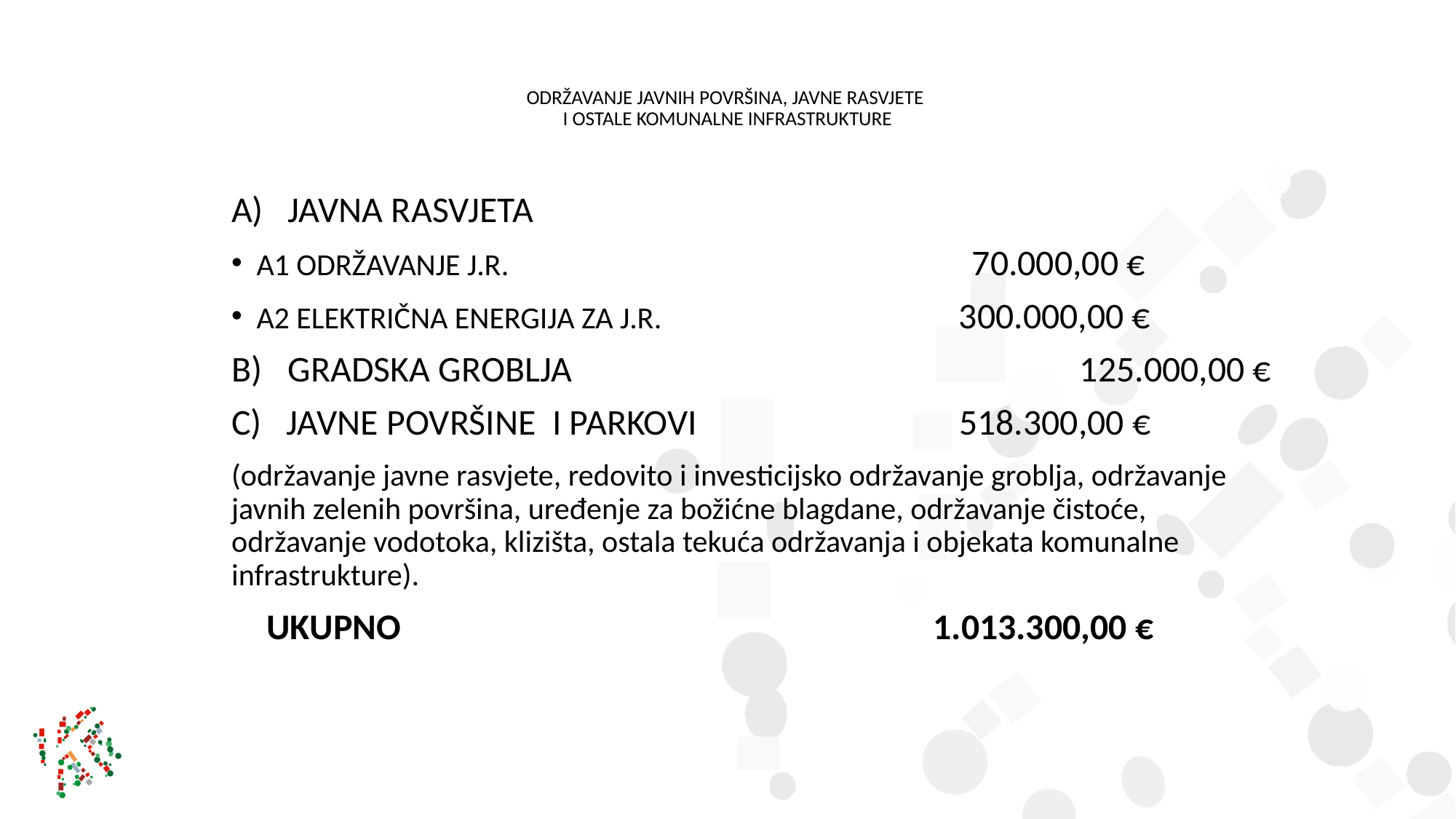

# ODRŽAVANJE JAVNIH POVRŠINA, JAVNE RASVJETE I OSTALE KOMUNALNE INFRASTRUKTURE
JAVNA RASVJETA
A1 ODRŽAVANJE J.R.                                                                   70.000,00 €
A2 ELEKTRIČNA ENERGIJA ZA J.R.                                           300.000,00 €
GRADSKA GROBLJA        	              125.000,00 €
C)   JAVNE POVRŠINE  I PARKOVI                                518.300,00 €
(održavanje javne rasvjete, redovito i investicijsko održavanje groblja, održavanje javnih zelenih površina, uređenje za božićne blagdane, održavanje čistoće, održavanje vodotoka, klizišta, ostala tekuća održavanja i objekata komunalne infrastrukture).
    UKUPNO                                                                 1.013.300,00 €